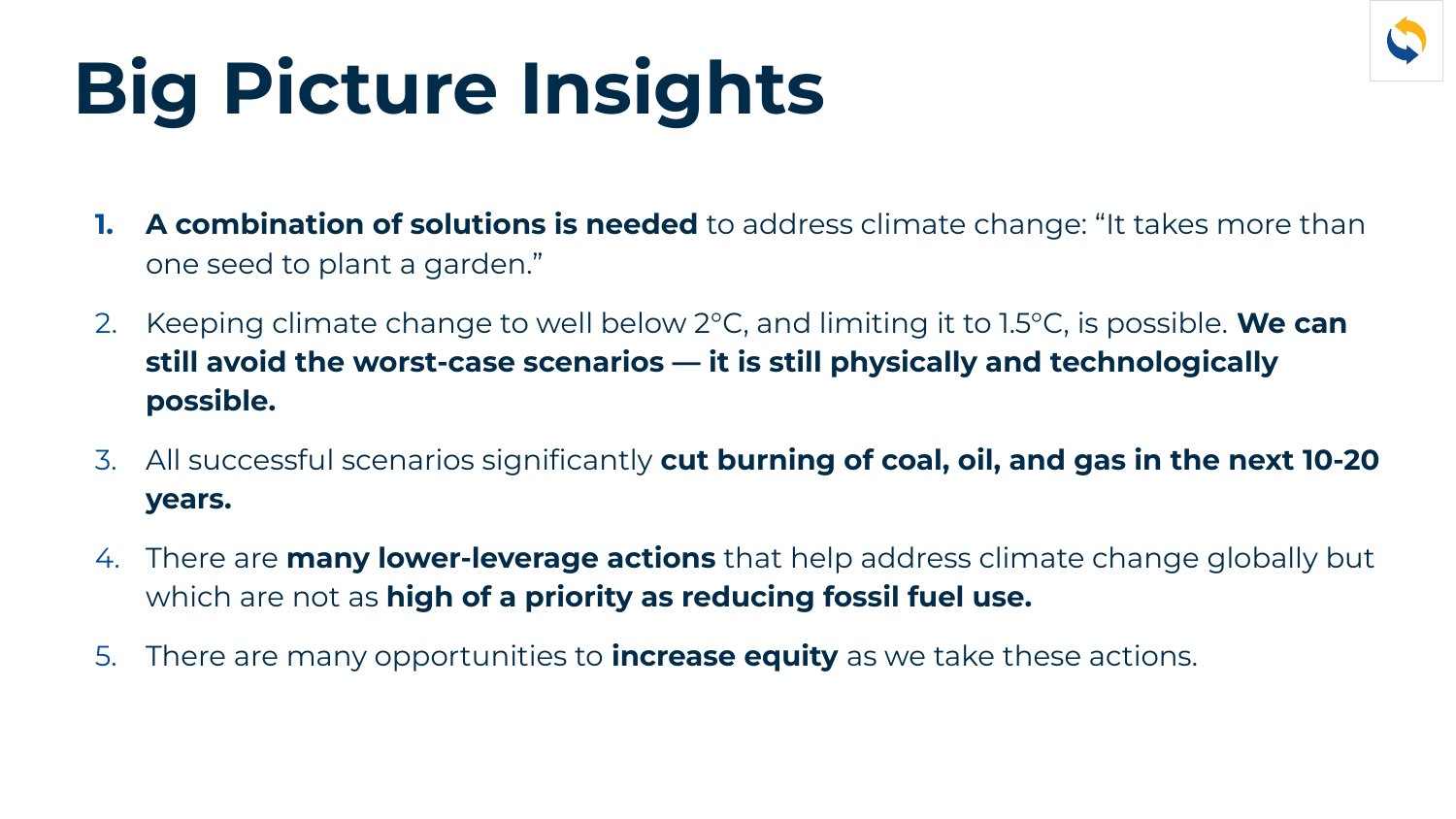

# Big Picture Insights

A combination of solutions is needed to address climate change: “It takes more than one seed to plant a garden.”
Keeping climate change to well below 2°C, and limiting it to 1.5°C, is possible. We can still avoid the worst-case scenarios — it is still physically and technologically possible.
All successful scenarios significantly cut burning of coal, oil, and gas in the next 10-20 years.
There are many lower-leverage actions that help address climate change globally but which are not as high of a priority as reducing fossil fuel use.
There are many opportunities to increase equity as we take these actions.